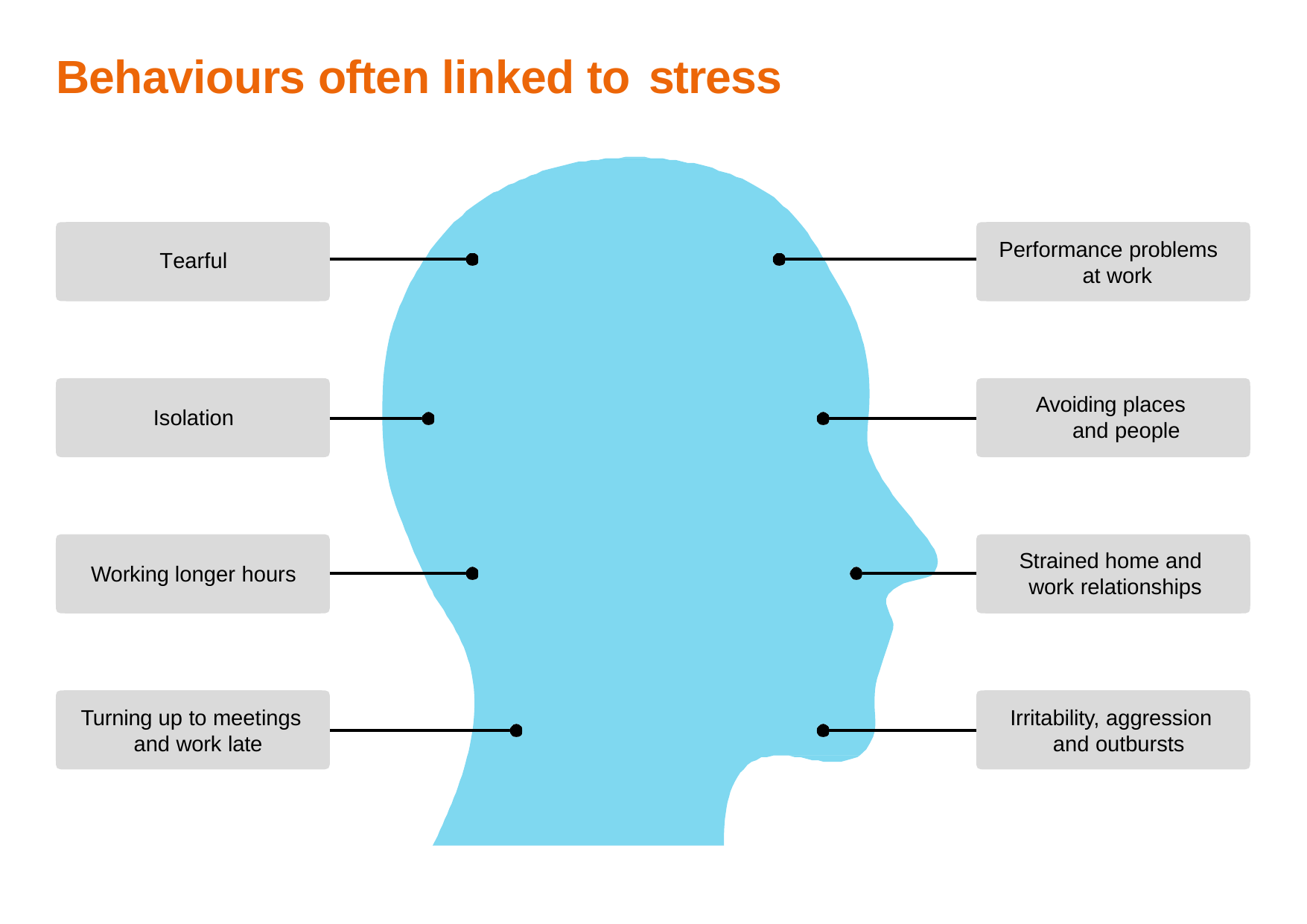

# Behaviours often linked to stress

Performance problems   at work
Tearful

Avoiding places  and people
Isolation

Strained home and  work relationships
Working longer hours

Turning up to meetings  and work late
Irritability, aggression  and outbursts